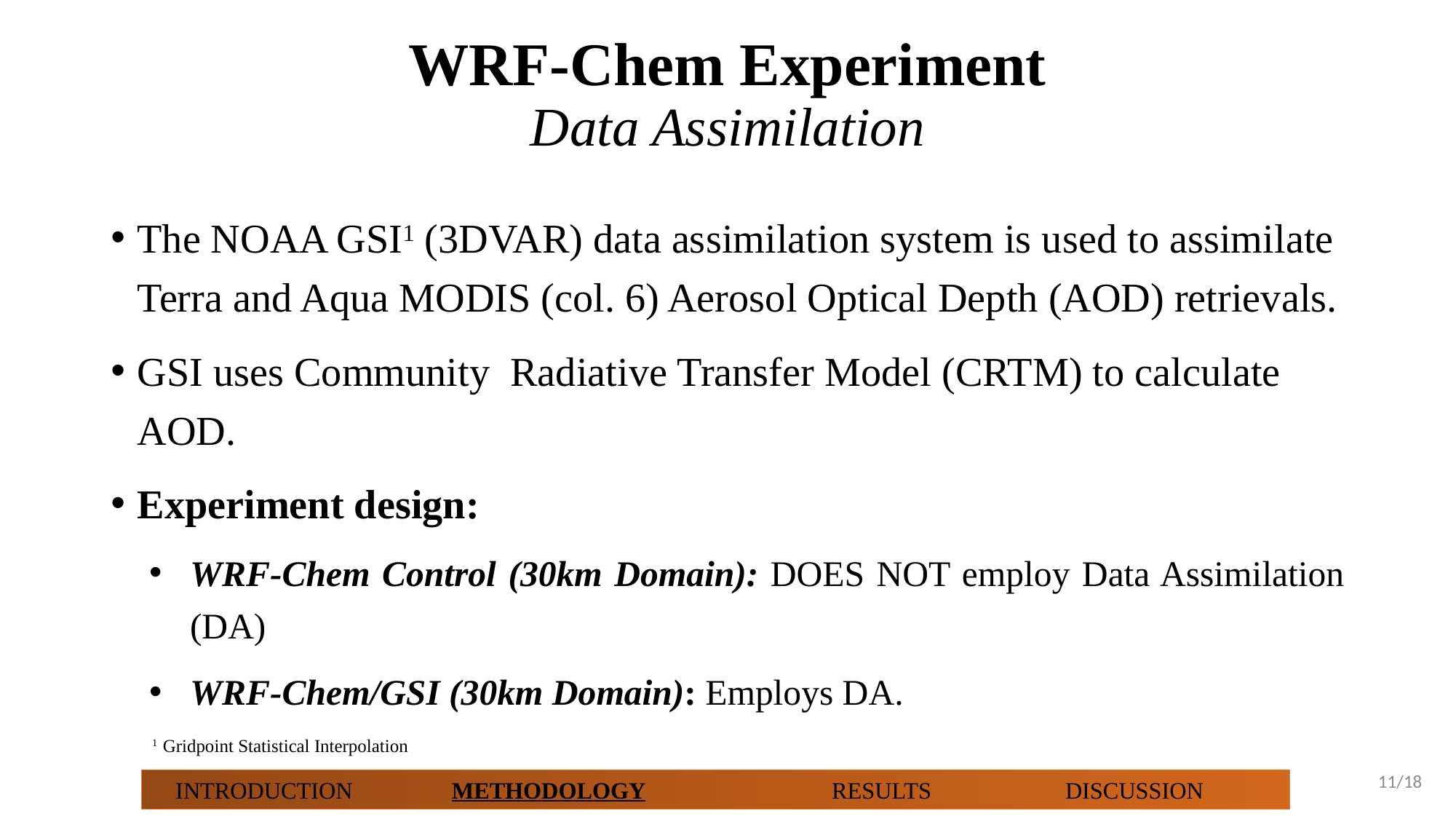

# WRF-Chem Experiment Data Assimilation
The NOAA GSI1 (3DVAR) data assimilation system is used to assimilate Terra and Aqua MODIS (col. 6) Aerosol Optical Depth (AOD) retrievals.
GSI uses Community  Radiative Transfer Model (CRTM) to calculate AOD.
Experiment design:
WRF-Chem Control (30km Domain): DOES NOT employ Data Assimilation (DA)
WRF-Chem/GSI (30km Domain): Employs DA.
1  Gridpoint Statistical Interpolation

11/18
    INTRODUCTION                 METHODOLOGY	                    RESULTS                       DISCUSSION